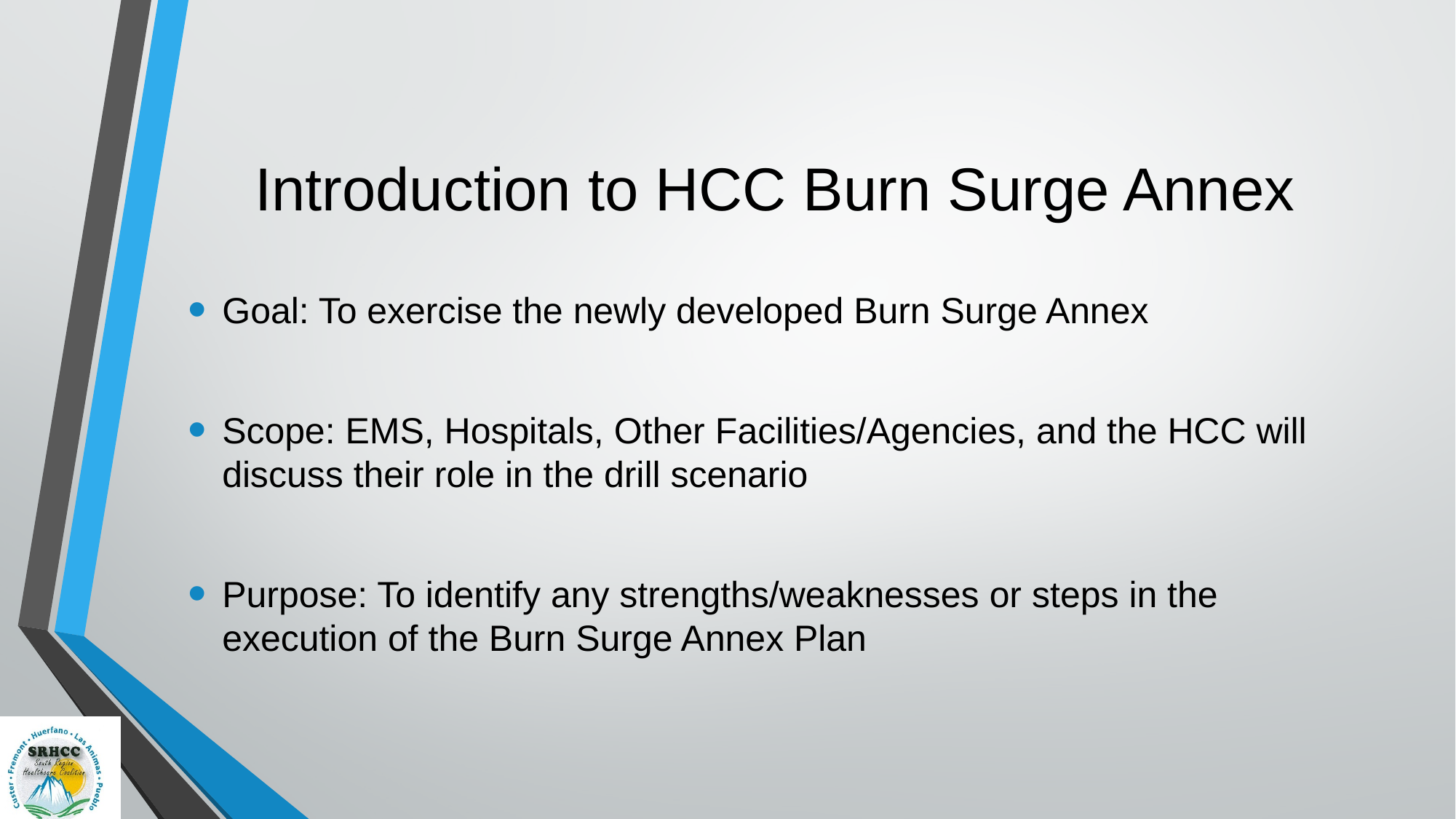

# Introduction to HCC Burn Surge Annex
Goal: To exercise the newly developed Burn Surge Annex

Scope: EMS, Hospitals, Other Facilities/Agencies, and the HCC will discuss their role in the drill scenario

Purpose: To identify any strengths/weaknesses or steps in the execution of the Burn Surge Annex Plan